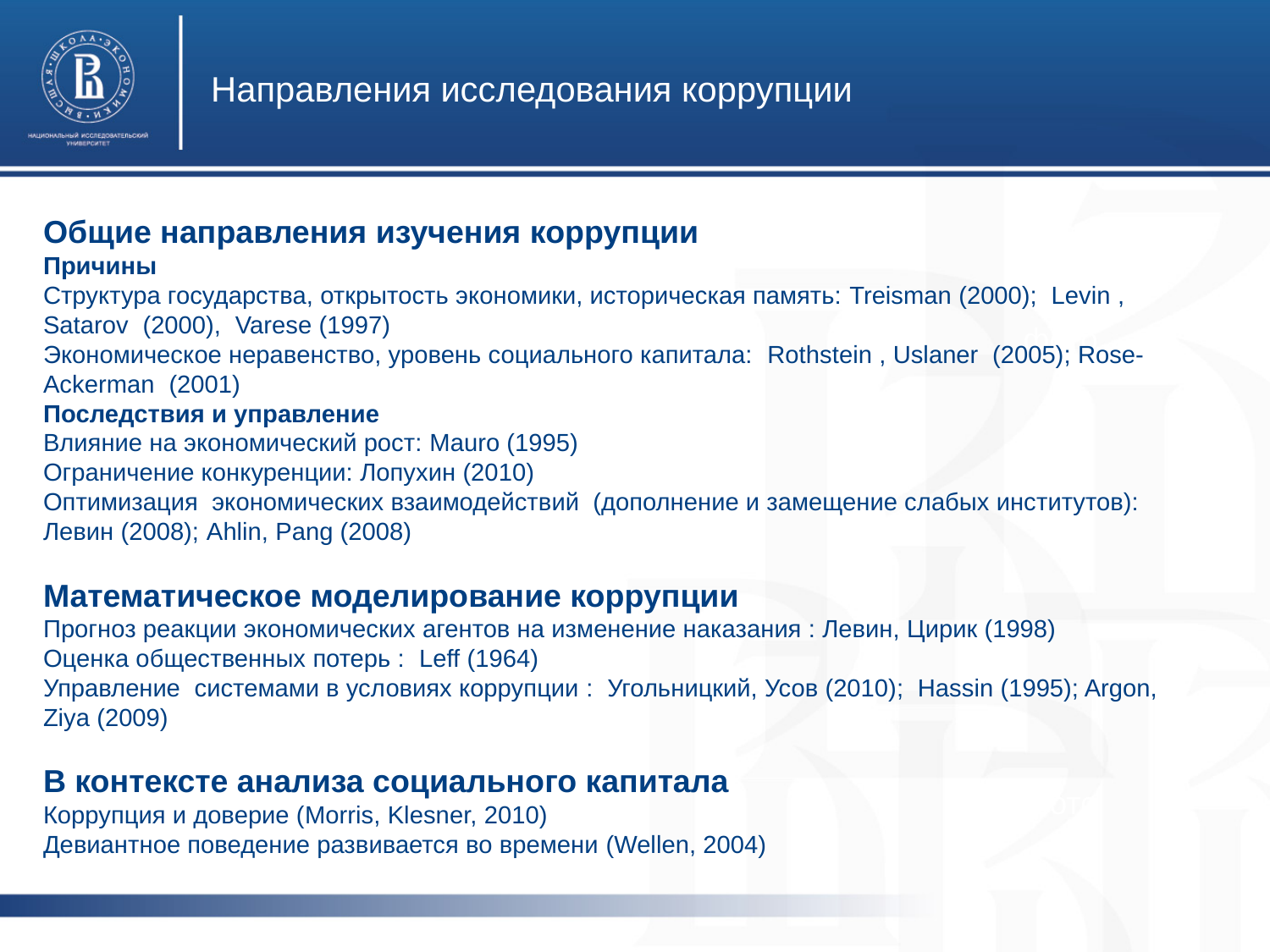

Направления исследования коррупции
Общие направления изучения коррупции
Причины
Структура государства, открытость экономики, историческая память: Treisman (2000);  Levin , Satarov  (2000),  Varese (1997)
Экономическое неравенство, уровень социального капитала:  Rothstein , Uslaner  (2005); Rose-Ackerman  (2001)
Последствия и управление
Влияние на экономический рост: Mauro (1995)
Ограничение конкуренции: Лопухин (2010)
Оптимизация  экономических взаимодействий  (дополнение и замещение слабых институтов):  Левин (2008); Ahlin, Pang (2008)

Математическое моделирование коррупции
Прогноз реакции экономических агентов на изменение наказания : Левин, Цирик (1998)
Оценка общественных потерь :  Leff (1964)
Управление  системами в условиях коррупции :  Угольницкий, Усов (2010);  Hassin (1995); Argon, Ziya (2009)

В контексте анализа социального капитала
Коррупция и доверие (Morris, Klesner, 2010)
Девиантное поведение развивается во времени (Wellen, 2004)

фото
фото